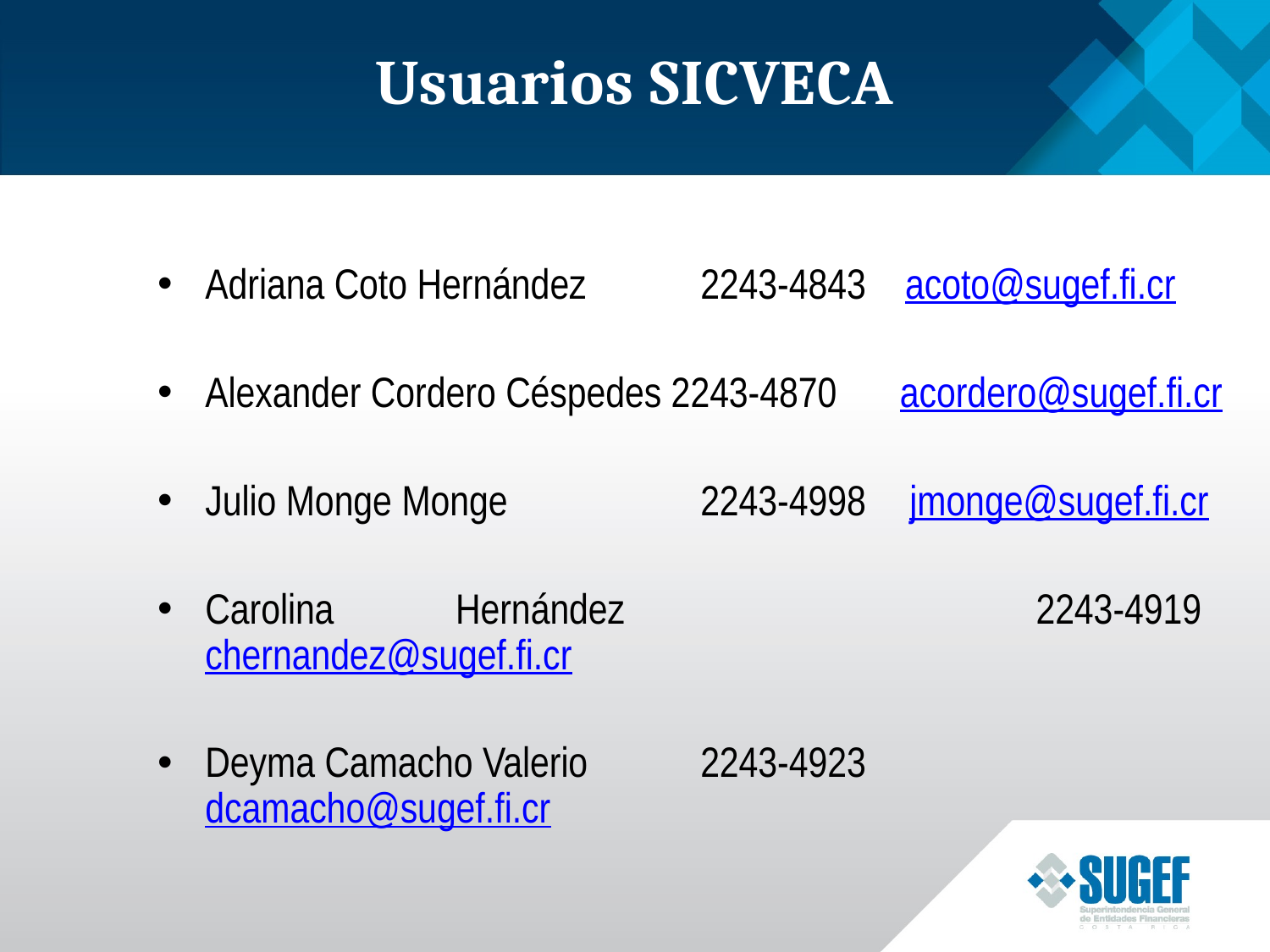

# Usuarios SICVECA
Adriana Coto Hernández	 2243-4843    acoto@sugef.fi.cr

Alexander Cordero Céspedes 2243-4870	 acordero@sugef.fi.cr

Julio Monge Monge	 2243-4998	  jmonge@sugef.fi.cr

Carolina Hernández 	 2243-4919	 chernandez@sugef.fi.cr

Deyma Camacho Valerio	 2243-4923	 dcamacho@sugef.fi.cr